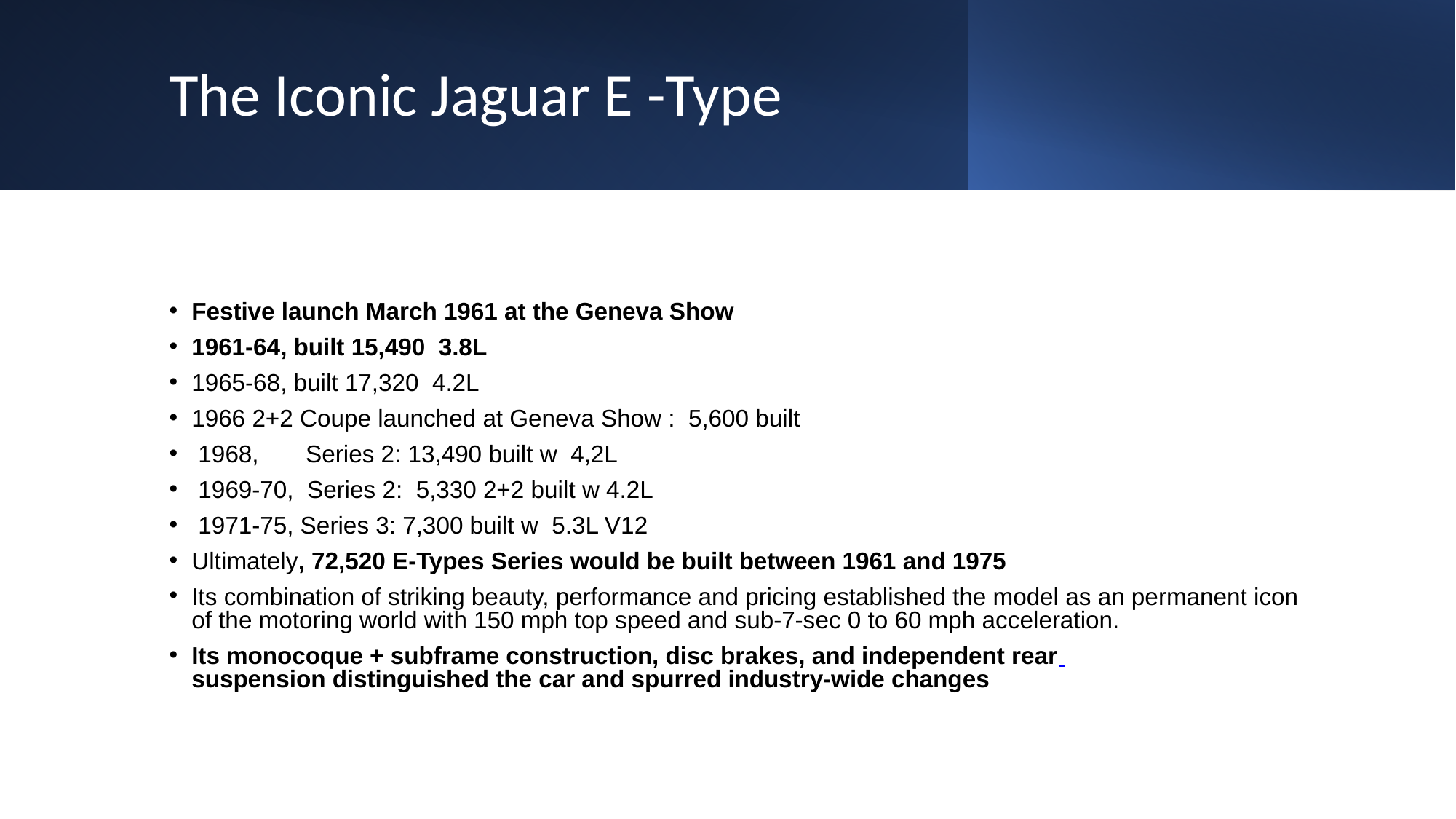

# The Iconic Jaguar E -Type
Festive launch March 1961 at the Geneva Show
1961-64, built 15,490  3.8L
1965-68, built 17,320  4.2L
1966 2+2 Coupe launched at Geneva Show :  5,600 built
 1968,       Series 2: 13,490 built w  4,2L
 1969-70,  Series 2:  5,330 2+2 built w 4.2L
 1971-75, Series 3: 7,300 built w  5.3L V12
Ultimately, 72,520 E-Types Series would be built between 1961 and 1975
Its combination of striking beauty, performance and pricing established the model as an permanent icon of the motoring world with 150 mph top speed and sub-7-sec 0 to 60 mph acceleration.
Its monocoque + subframe construction, disc brakes, and independent rear suspension distinguished the car and spurred industry-wide changes